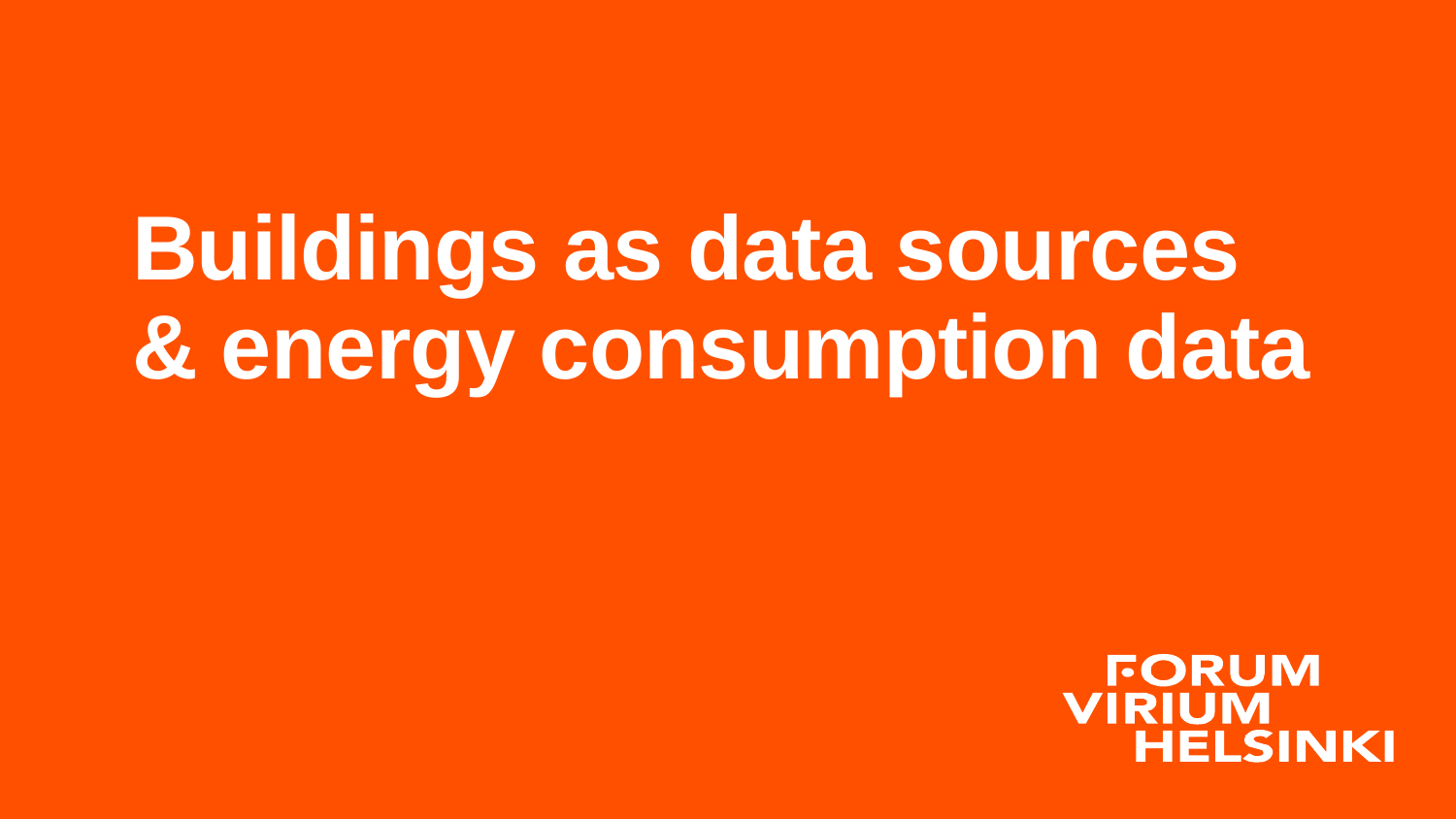

Buildings as data sources & energy consumption data